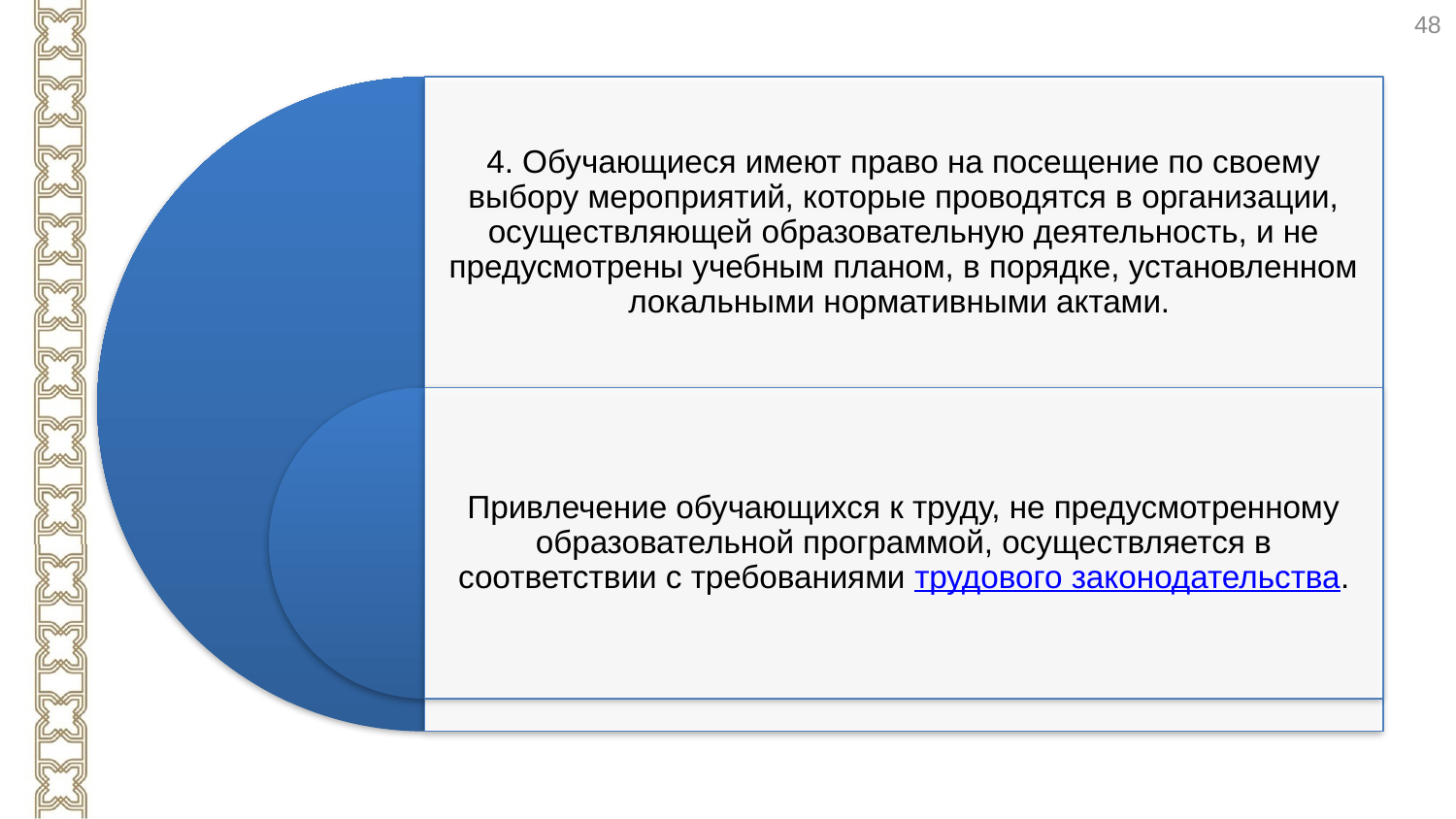

48
4. Обучающиеся имеют право на посещение по своему выбору мероприятий, которые проводятся в организации, осуществляющей образовательную деятельность, и не предусмотрены учебным планом, в порядке, установленном локальными нормативными актами.
Привлечение обучающихся к труду, не предусмотренному образовательной программой, осуществляется в соответствии с требованиями трудового законодательства.